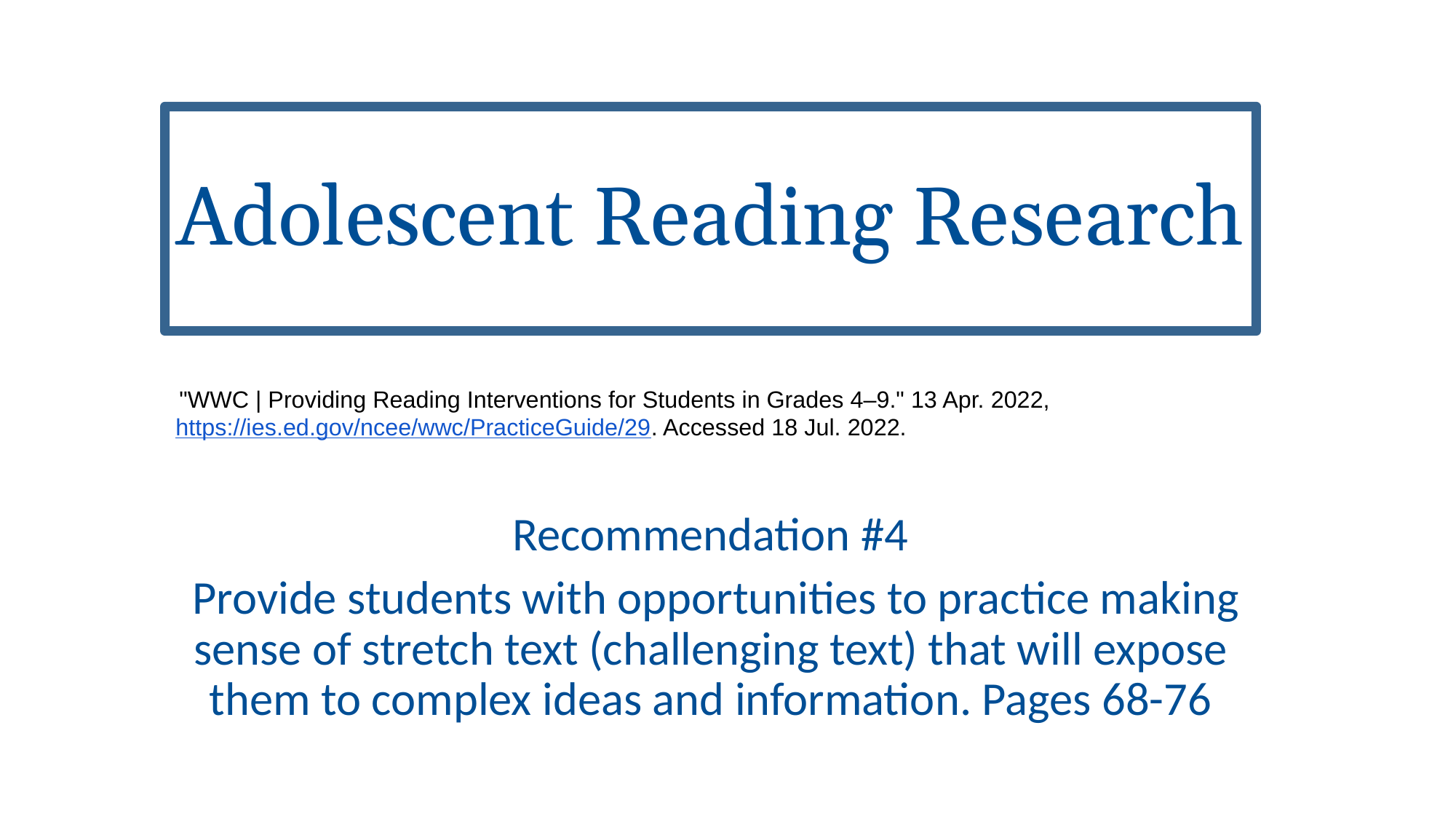

# Adolescent Reading Research
 "WWC | Providing Reading Interventions for Students in Grades 4–9." 13 Apr. 2022, https://ies.ed.gov/ncee/wwc/PracticeGuide/29. Accessed 18 Jul. 2022.

Recommendation #4
 Provide students with opportunities to practice making sense of stretch text (challenging text) that will expose them to complex ideas and information. Pages 68-76